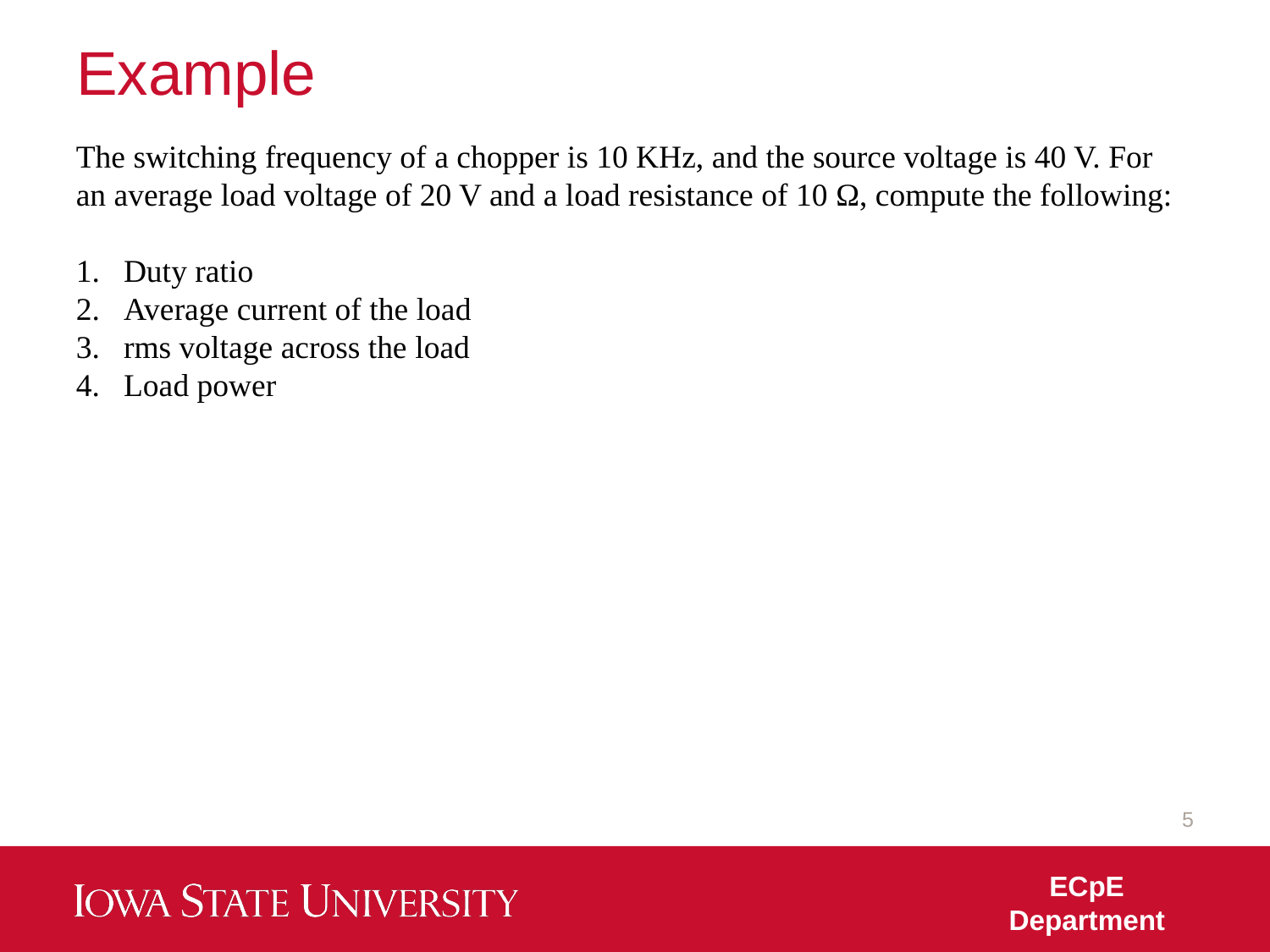

# Example
The switching frequency of a chopper is 10 KHz, and the source voltage is 40 V. For an average load voltage of 20 V and a load resistance of 10 Ω, compute the following:

Duty ratio
Average current of the load
rms voltage across the load
Load power
5
ECpE Department